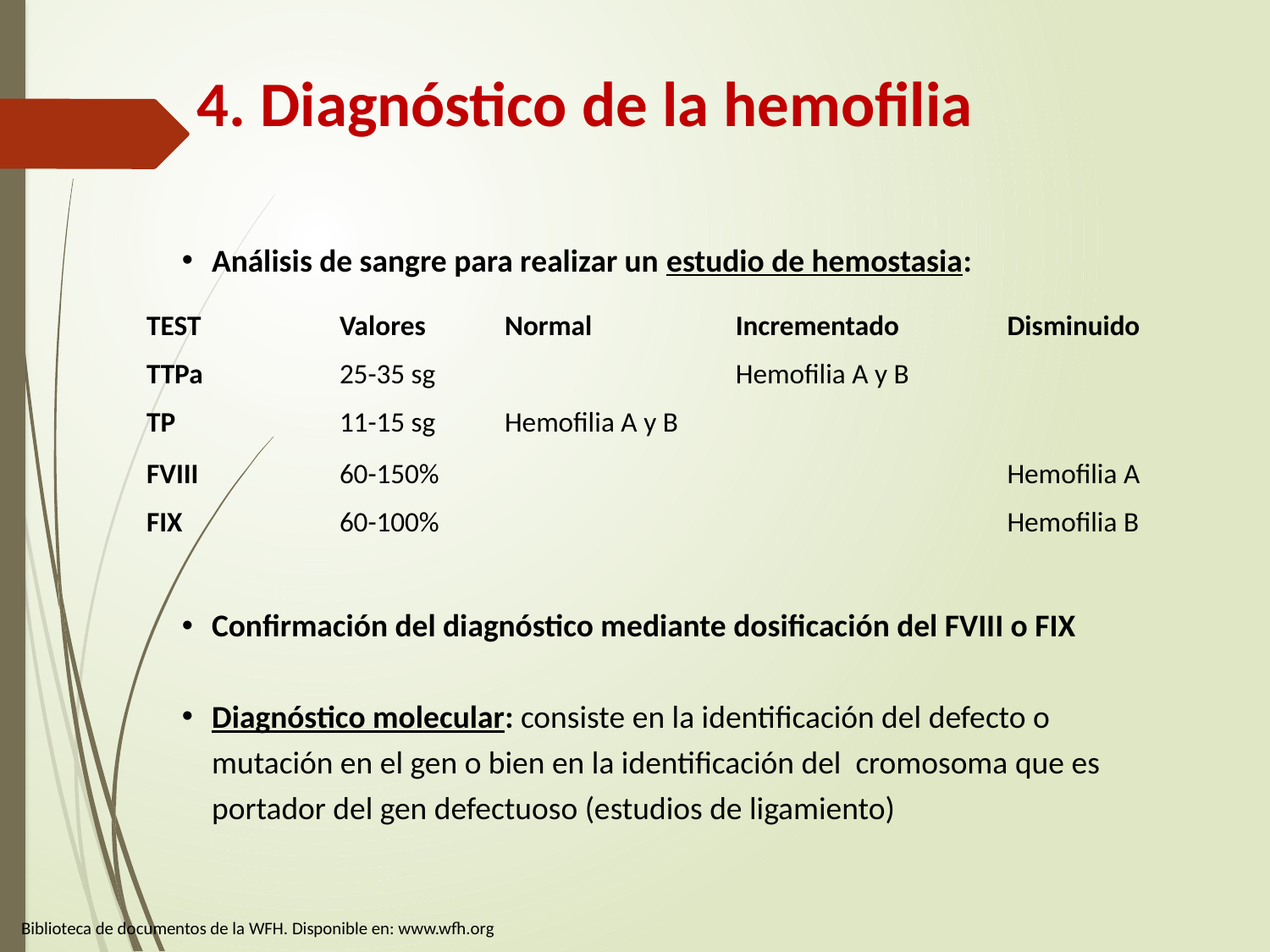

4. Diagnóstico de la hemofilia
Análisis de sangre para realizar un estudio de hemostasia:

Confirmación del diagnóstico mediante dosificación del FVIII o FIX

Diagnóstico molecular: consiste en la identificación del defecto o mutación en el gen o bien en la identificación del  cromosoma que es portador del gen defectuoso (estudios de ligamiento)
| TEST | Valores | Normal | Incrementado | Disminuido |
| --- | --- | --- | --- | --- |
| TTPa | 25-35 sg |  | Hemofilia A y B |  |
| TP | 11-15 sg | Hemofilia A y B |  |  |
| FVIII | 60-150% |  |  | Hemofilia A |
| FIX | 60-100% |  |  | Hemofilia B |
Biblioteca de documentos de la WFH. Disponible en: www.wfh.org